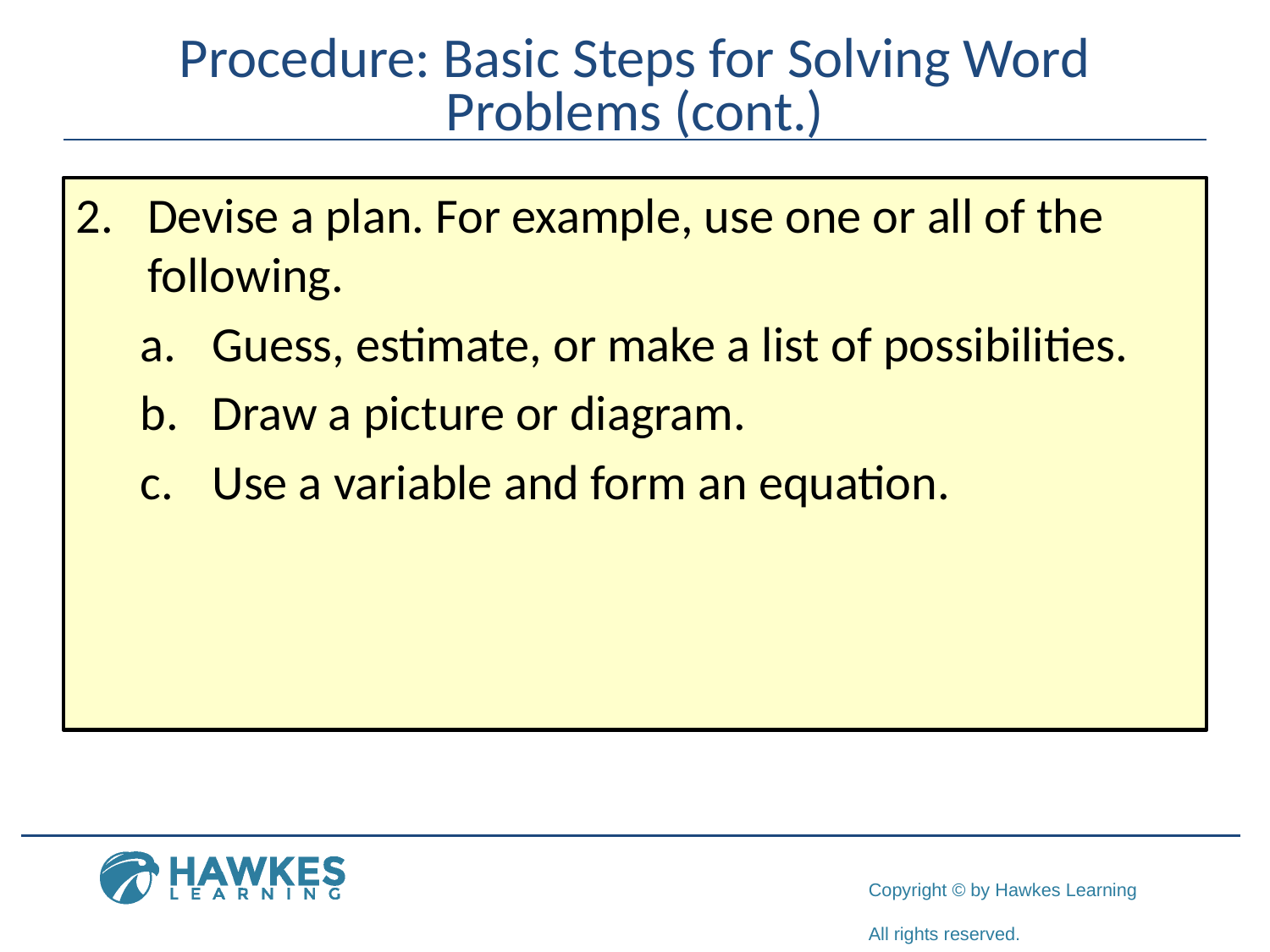

# Procedure: Basic Steps for Solving Word Problems (cont.)
Devise a plan. For example, use one or all of the 	following.
	Guess, estimate, or make a list of possibilities.
	Draw a picture or diagram.
	Use a variable and form an equation.